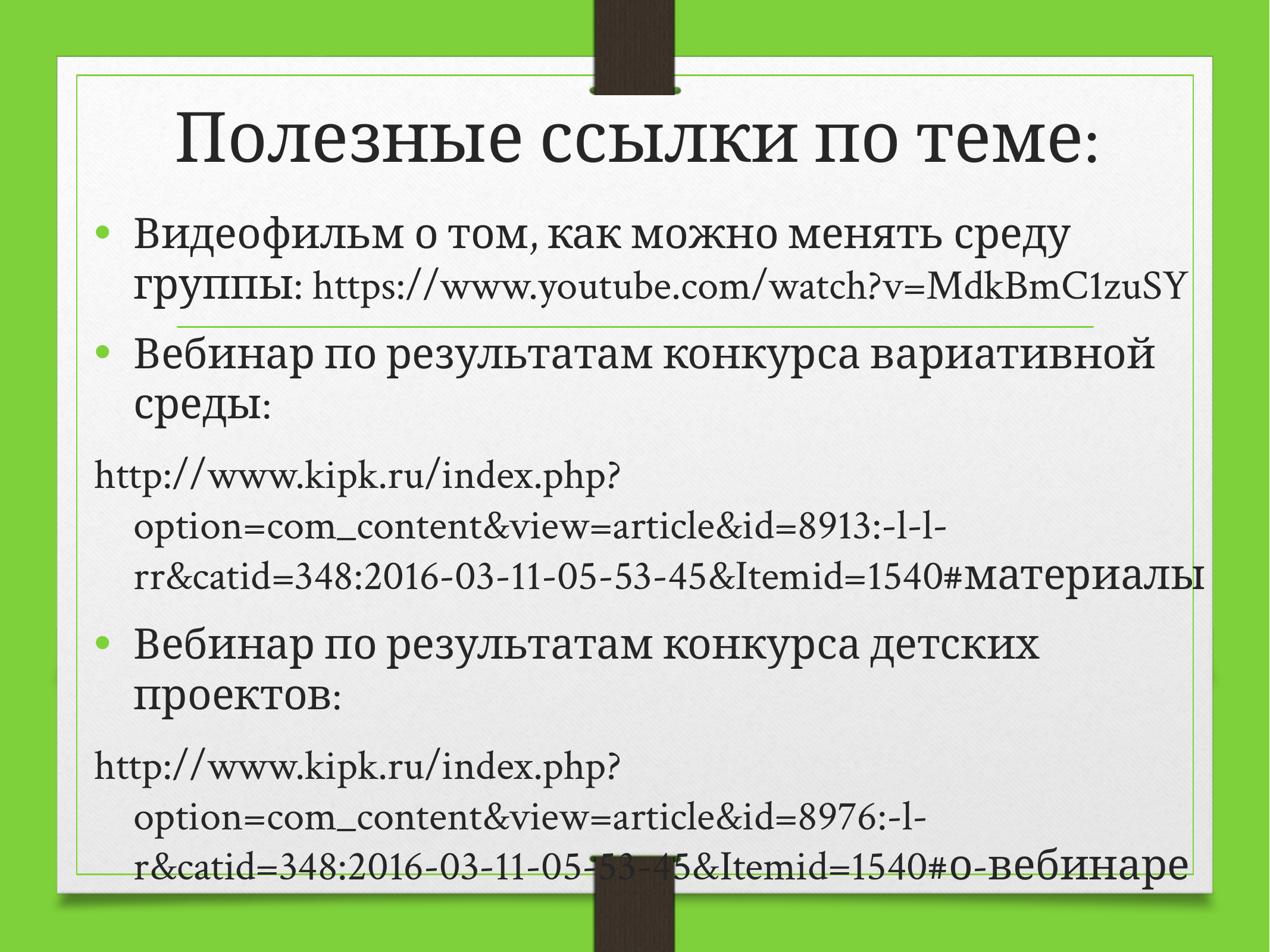

# Полезные ссылки по теме:
Видеофильм о том, как можно менять среду группы: https://www.youtube.com/watch?v=MdkBmC1zuSY
Вебинар по результатам конкурса вариативной среды:
http://www.kipk.ru/index.php?option=com_content&view=article&id=8913:-l-l-rr&catid=348:2016-03-11-05-53-45&Itemid=1540#материалы
Вебинар по результатам конкурса детских проектов:
http://www.kipk.ru/index.php?option=com_content&view=article&id=8976:-l-r&catid=348:2016-03-11-05-53-45&Itemid=1540#о-вебинаре